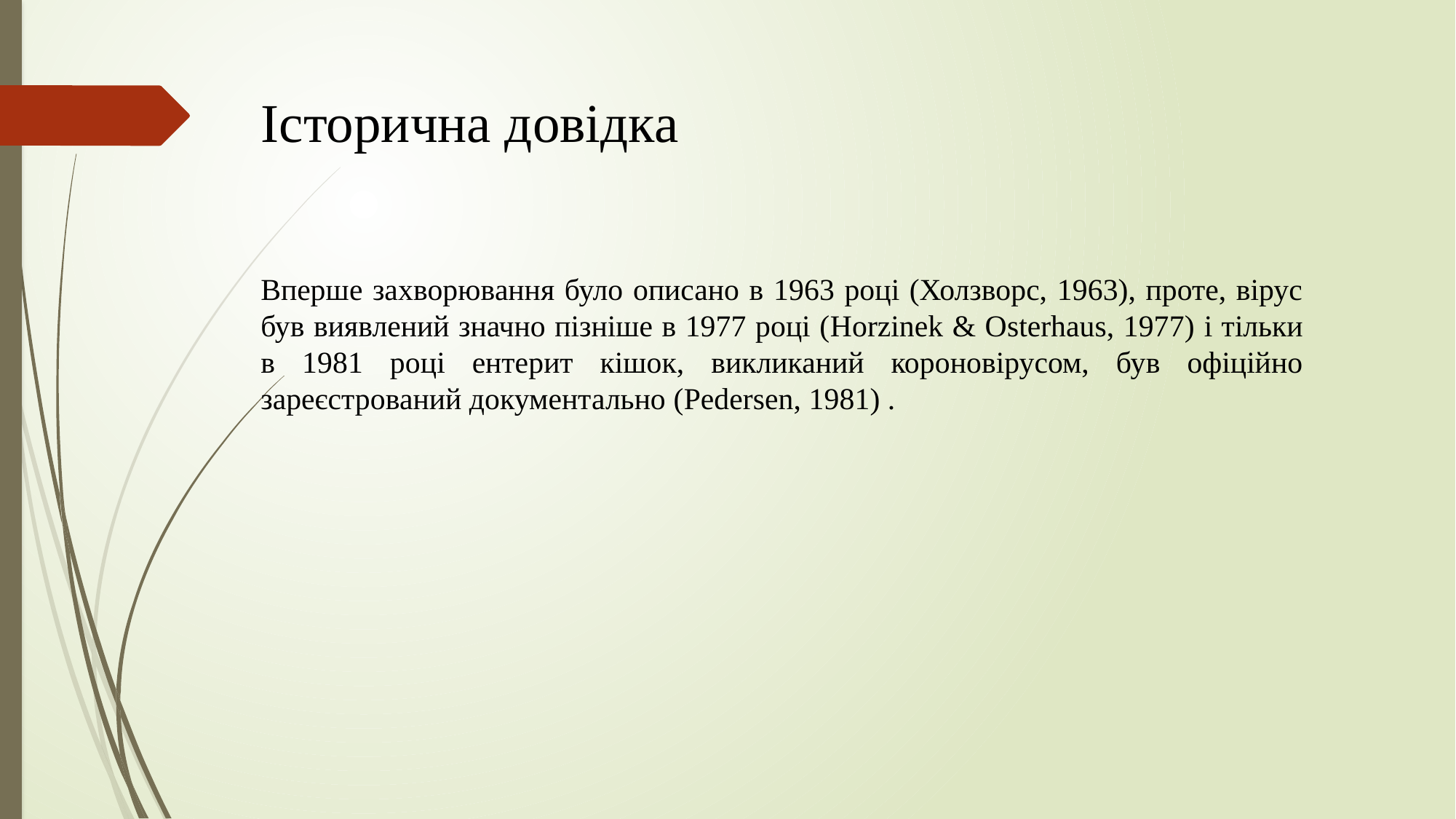

# Історична довідка
Вперше захворювання було описано в 1963 році (Холзворс, 1963), проте, вірус був виявлений значно пізніше в 1977 році (Horzinek & Osterhaus, 1977) і тільки в 1981 році ентерит кішок, викликаний короновірусом, був офіційно зареєстрований документально (Pedersen, 1981) .